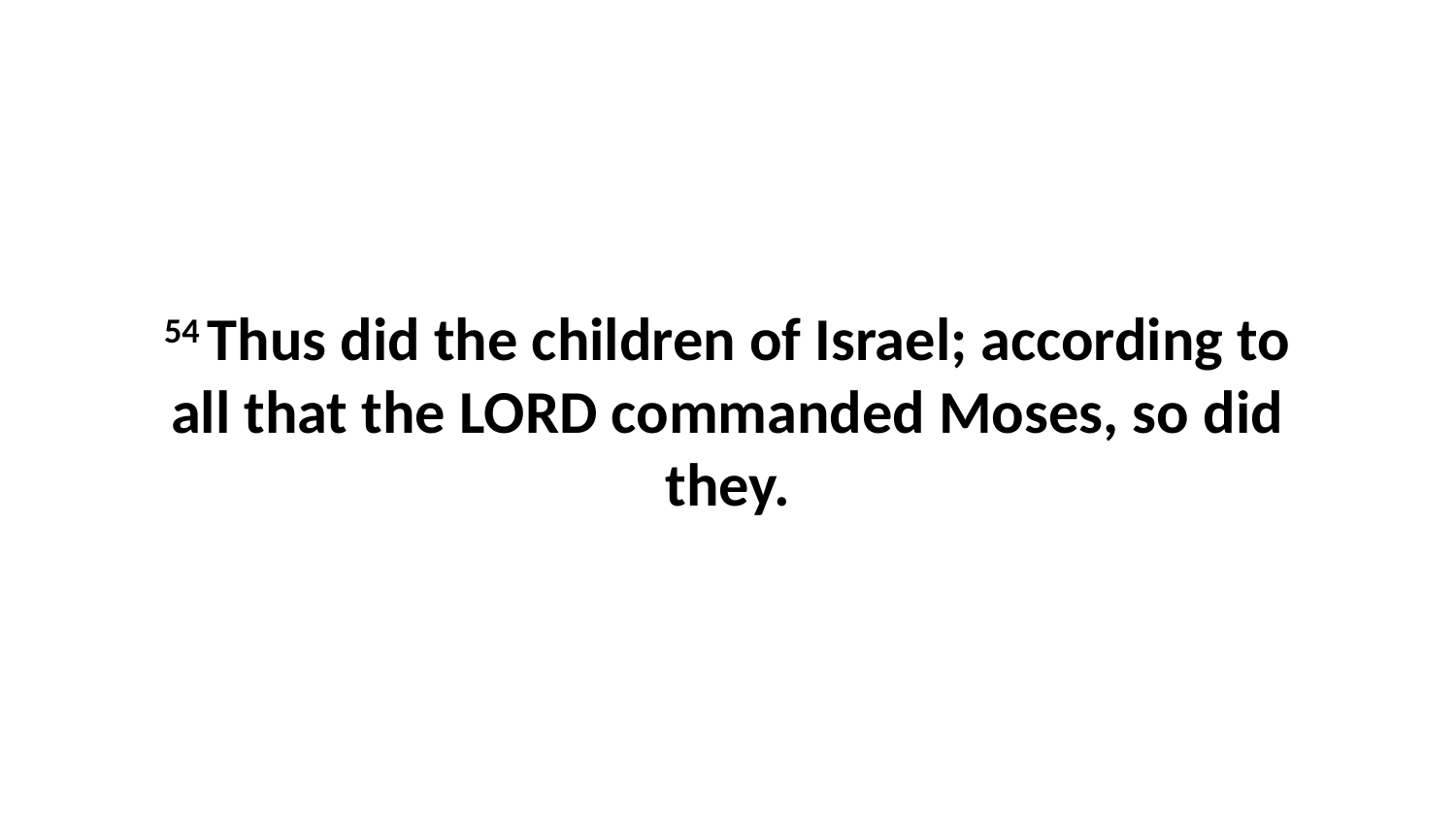

54 Thus did the children of Israel; according to all that the LORD commanded Moses, so did they.